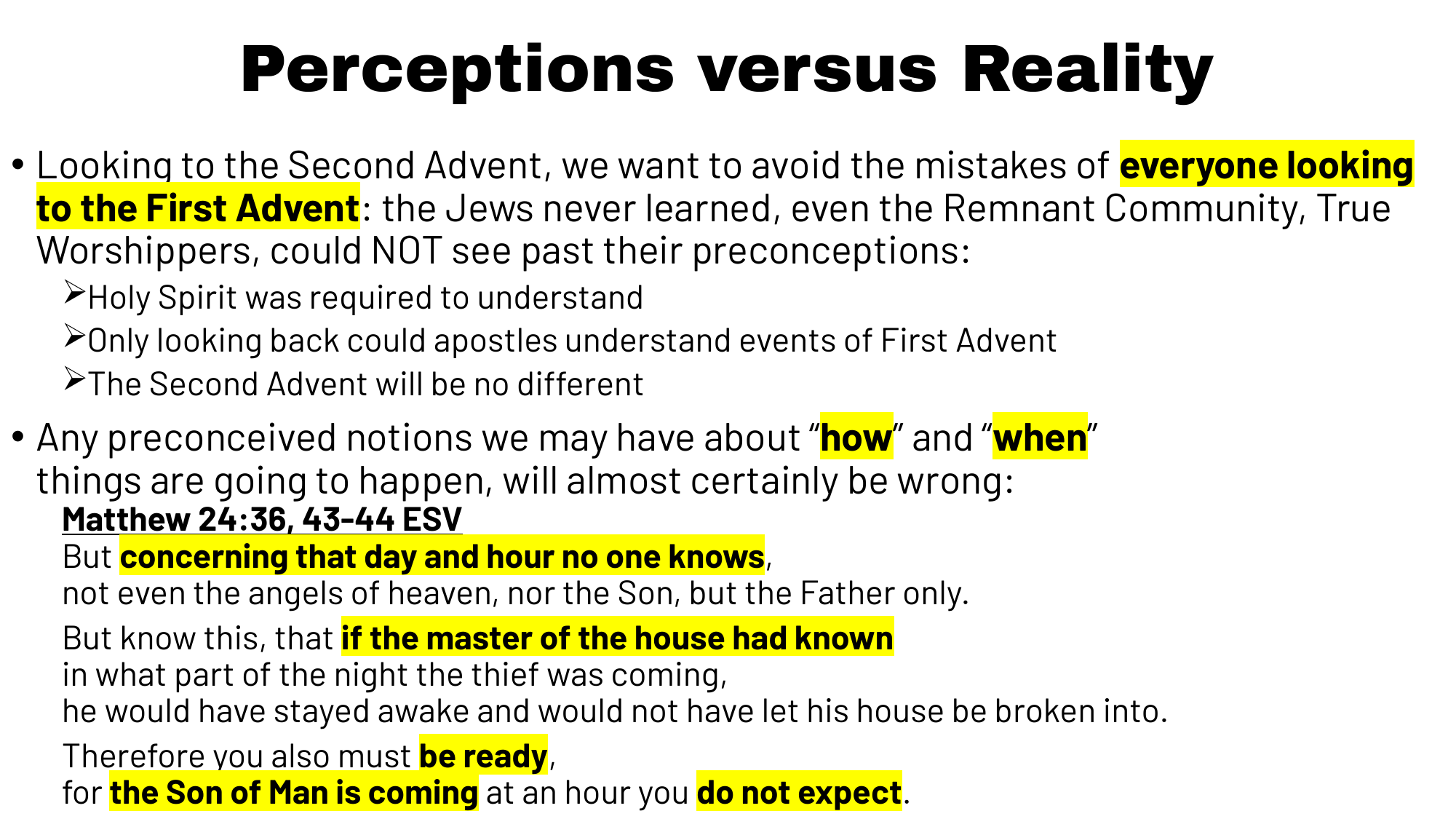

# Perceptions versus Reality
Looking to the Second Advent, we want to avoid the mistakes of everyone looking to the First Advent: the Jews never learned, even the Remnant Community, True Worshippers, could NOT see past their preconceptions:
Holy Spirit was required to understand
Only looking back could apostles understand events of First Advent
The Second Advent will be no different
Any preconceived notions we may have about “how” and “when”
things are going to happen, will almost certainly be wrong:
Matthew 24:36, 43-44 ESV
But concerning that day and hour no one knows,
not even the angels of heaven, nor the Son, but the Father only.
But know this, that if the master of the house had known
in what part of the night the thief was coming,
he would have stayed awake and would not have let his house be broken into.
Therefore you also must be ready,
for the Son of Man is coming at an hour you do not expect.